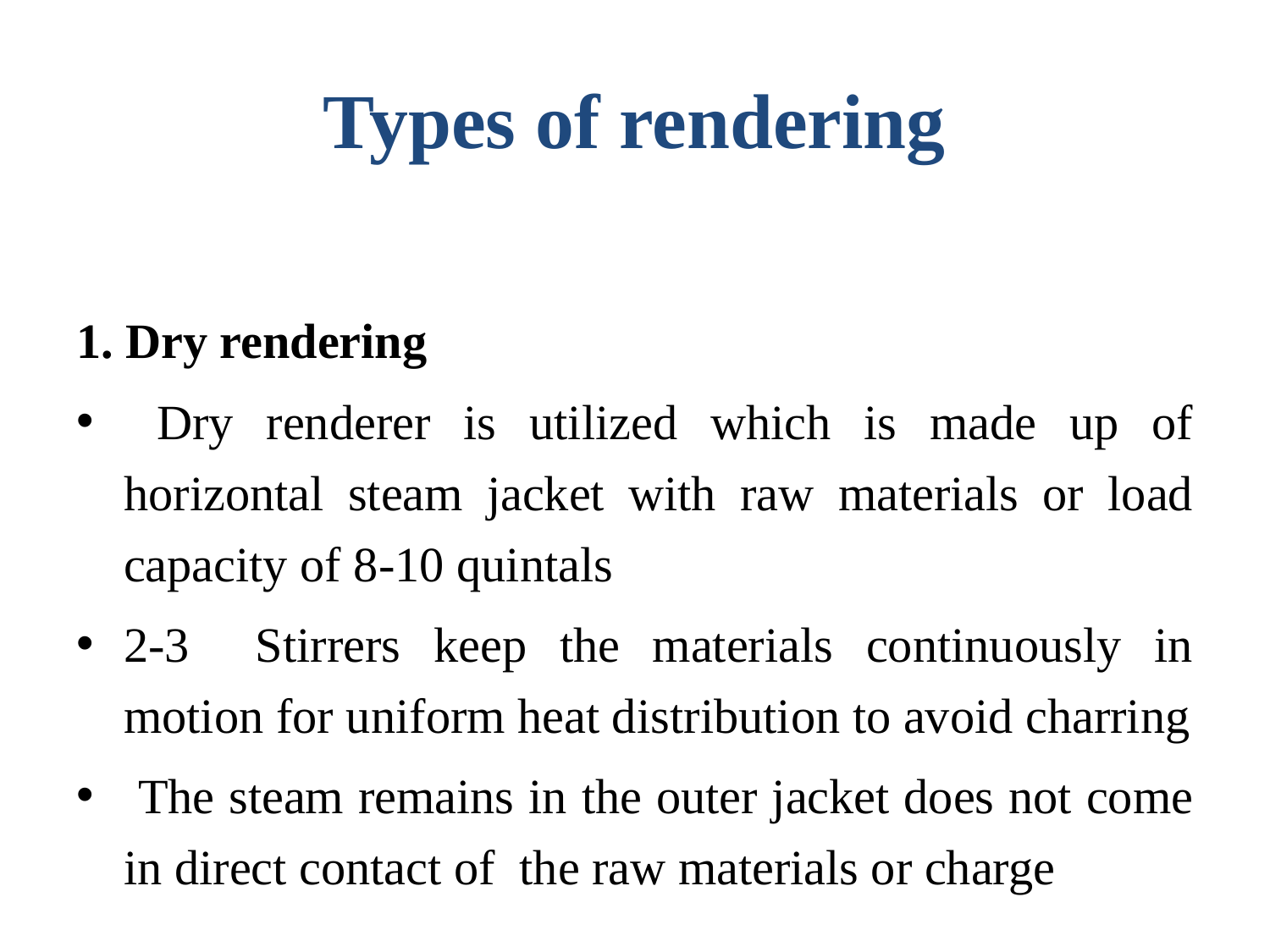

# Types of rendering

1. Dry rendering
 Dry renderer is utilized which is made up of horizontal steam jacket with raw materials or load capacity of 8-10 quintals
2-3  Stirrers keep the materials continuously in motion for uniform heat distribution to avoid charring
 The steam remains in the outer jacket does not come in direct contact of  the raw materials or charge